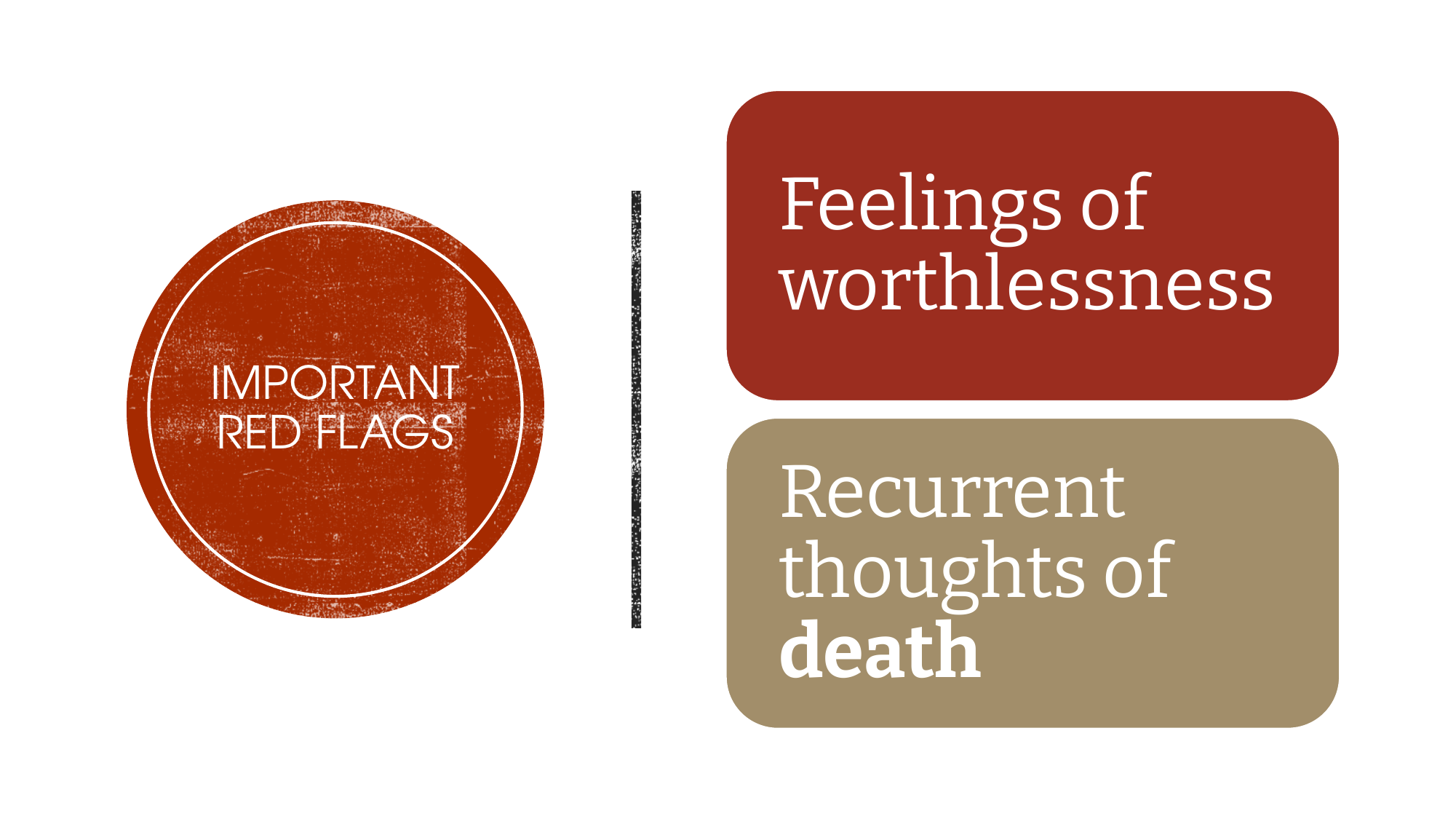

Feelings of worthlessness
Recurrent thoughts of death

# Important red flags